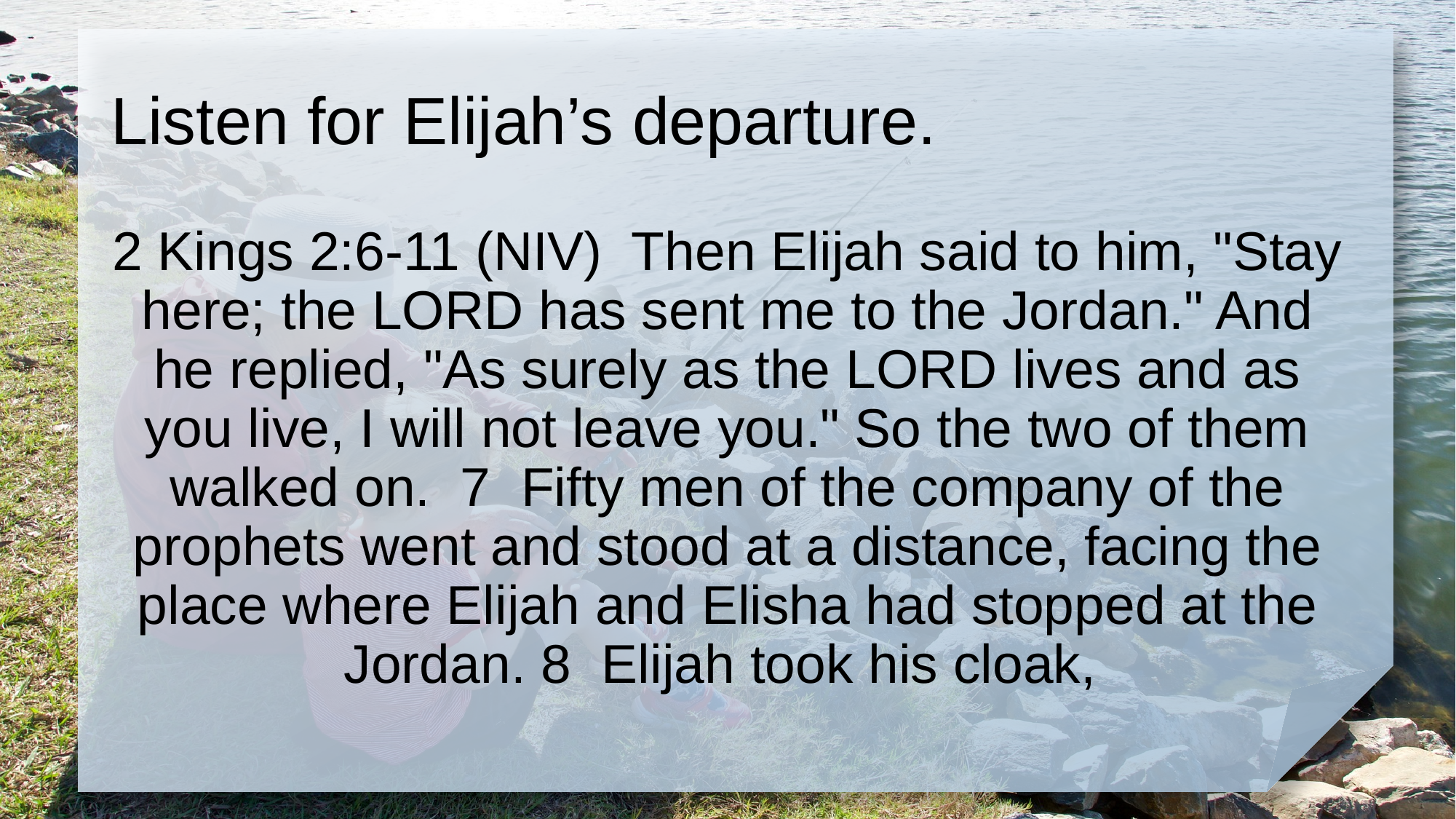

# Listen for Elijah’s departure.
2 Kings 2:6-11 (NIV)  Then Elijah said to him, "Stay here; the LORD has sent me to the Jordan." And he replied, "As surely as the LORD lives and as you live, I will not leave you." So the two of them walked on.  7  Fifty men of the company of the prophets went and stood at a distance, facing the place where Elijah and Elisha had stopped at the Jordan. 8  Elijah took his cloak,